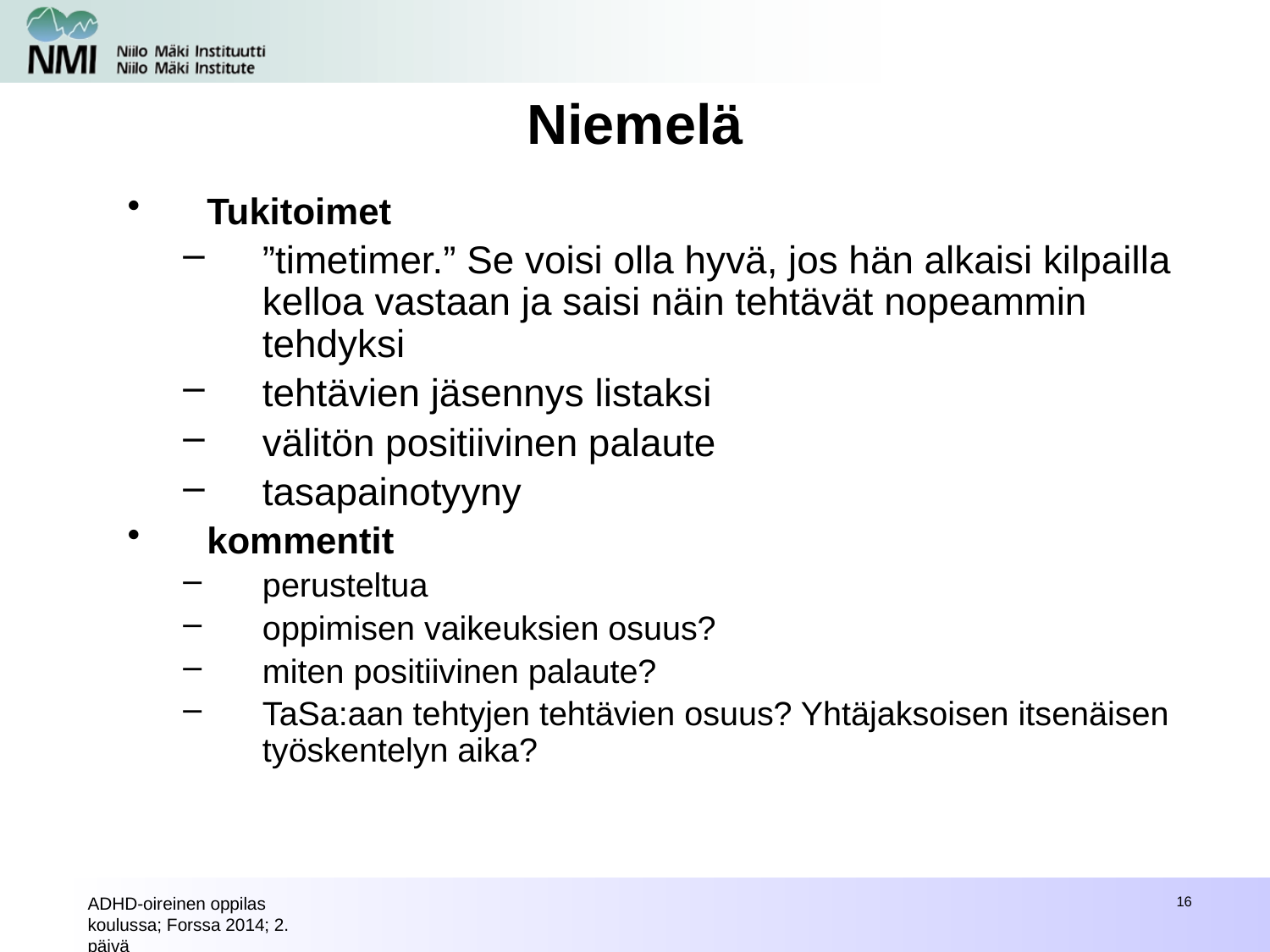

# Niemelä
Tukitoimet
”timetimer.” Se voisi olla hyvä, jos hän alkaisi kilpailla kelloa vastaan ja saisi näin tehtävät nopeammin tehdyksi
tehtävien jäsennys listaksi
välitön positiivinen palaute
tasapainotyyny
kommentit
perusteltua
oppimisen vaikeuksien osuus?
miten positiivinen palaute?
TaSa:aan tehtyjen tehtävien osuus? Yhtäjaksoisen itsenäisen työskentelyn aika?

ADHD-oireinen oppilas koulussa; Forssa 2014; 2. päivä
16